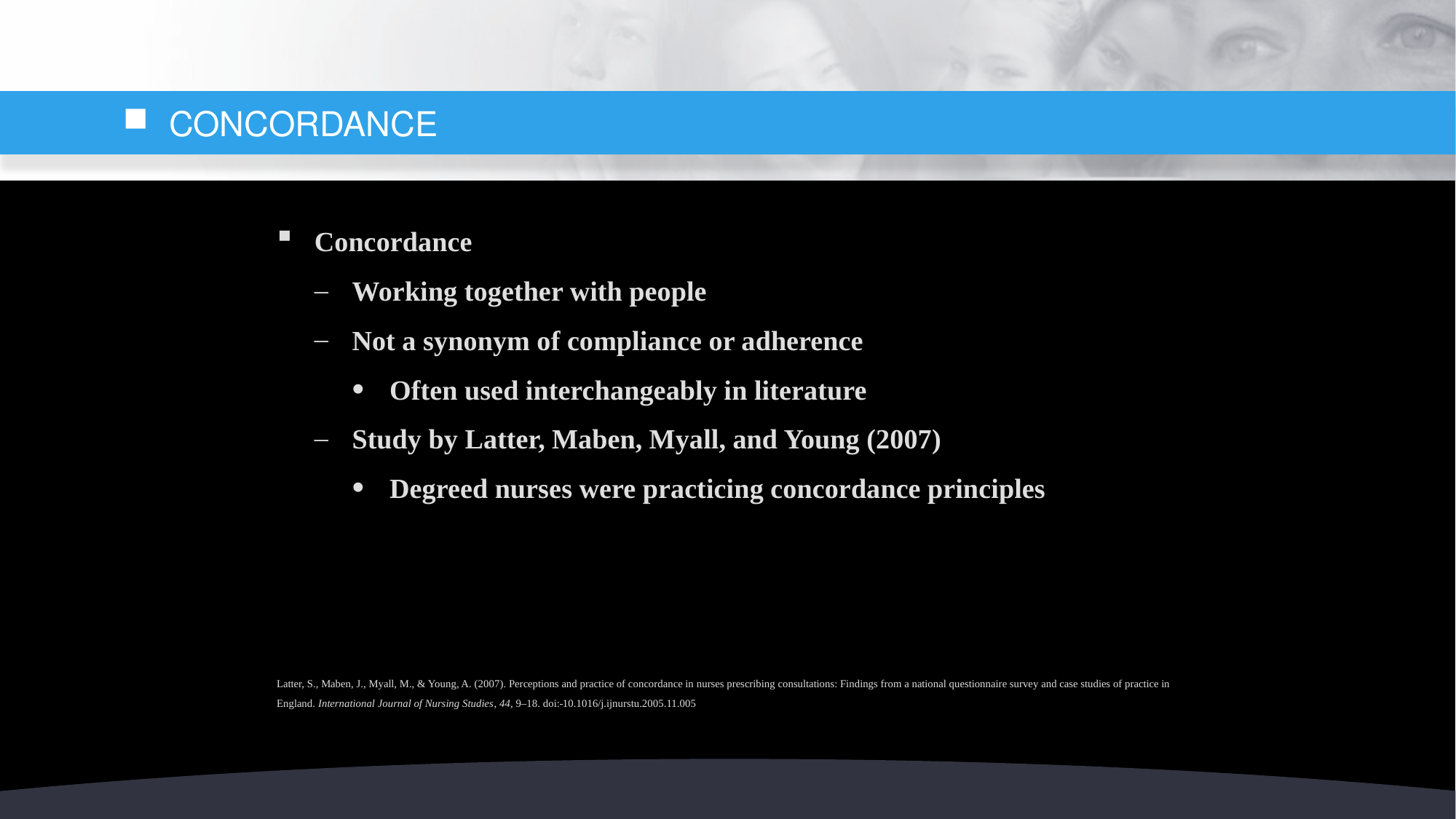

# CONCORDANCE
Concordance
Working together with people
Not a synonym of compliance or adherence
Often used interchangeably in literature
Study by Latter, Maben, Myall, and Young (2007)
Degreed nurses were practicing concordance principles
Latter, S., Maben, J., Myall, M., & Young, A. (2007). Perceptions and practice of concordance in nurses prescribing consultations: Findings from a national questionnaire survey and case studies of practice in England. International Journal of Nursing Studies, 44, 9–18. doi: 10.1016/j.ijnurstu.2005.11.005